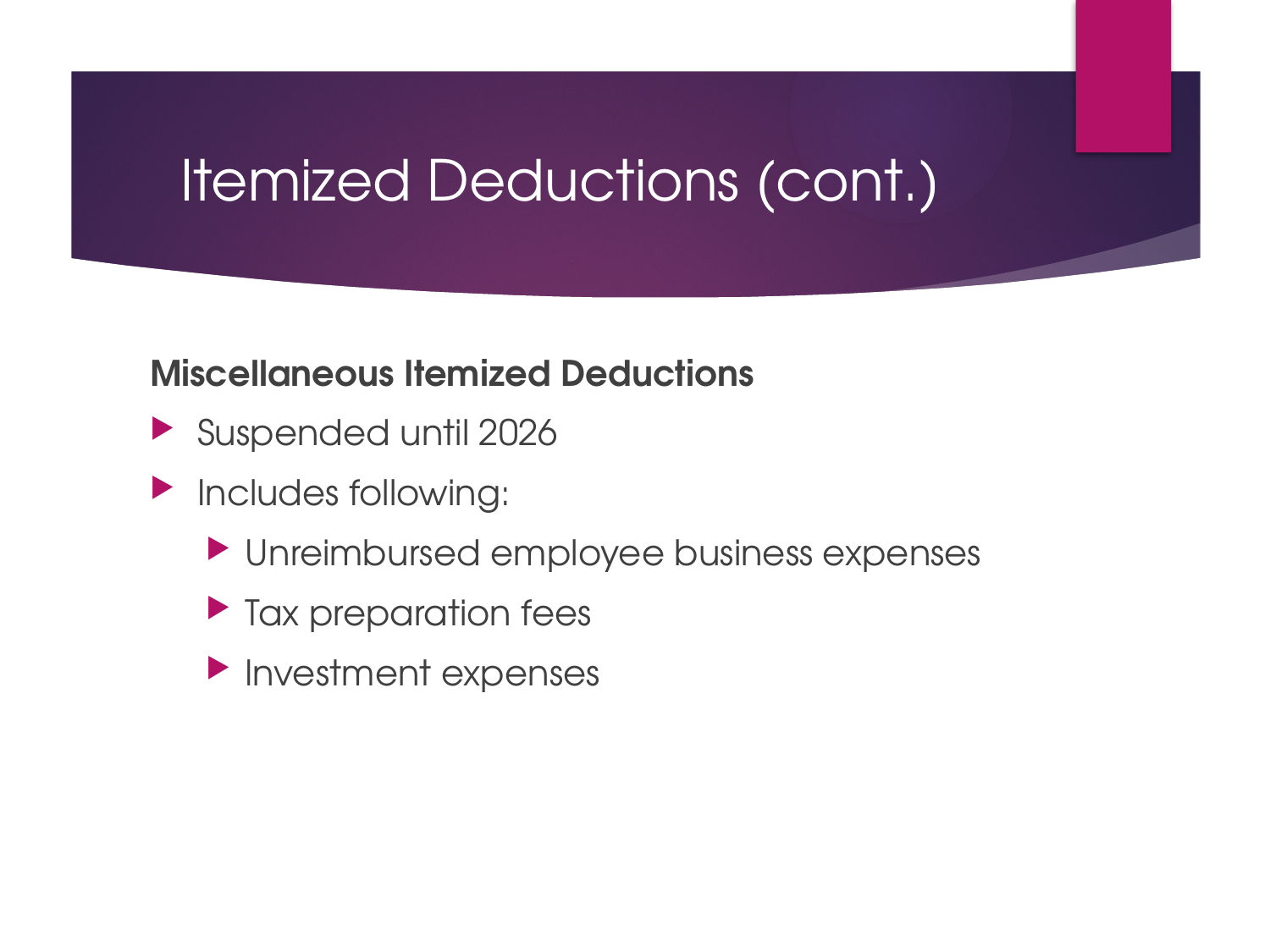

# Itemized Deductions (cont.)
Miscellaneous Itemized Deductions
Suspended until 2026
Includes following:
Unreimbursed employee business expenses
Tax preparation fees
Investment expenses